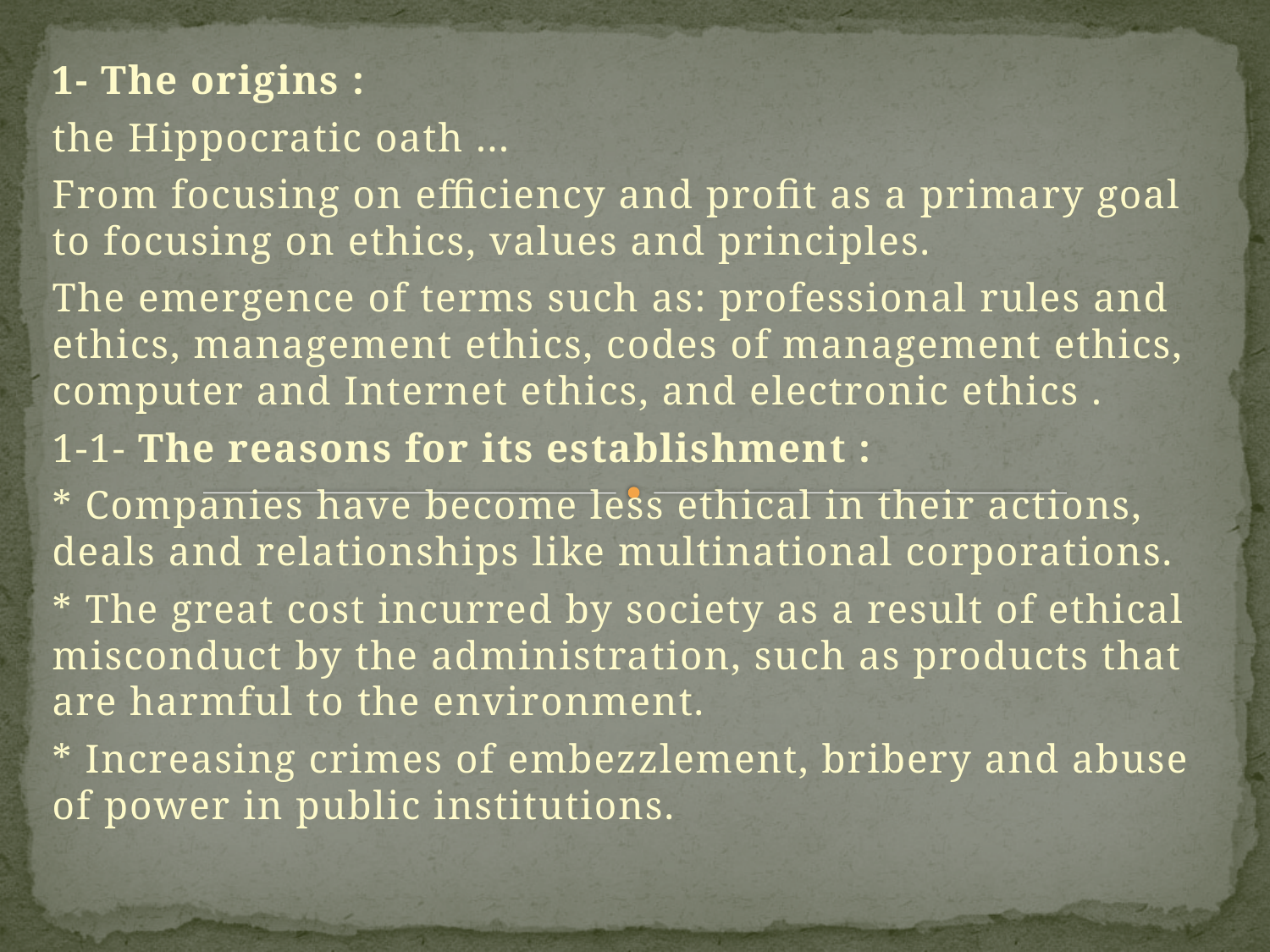

1- The origins :
the Hippocratic oath ...
From focusing on efficiency and profit as a primary goal to focusing on ethics, values and principles.
The emergence of terms such as: professional rules and ethics, management ethics, codes of management ethics, computer and Internet ethics, and electronic ethics .
1-1- The reasons for its establishment :
* Companies have become less ethical in their actions, deals and relationships like multinational corporations.
* The great cost incurred by society as a result of ethical misconduct by the administration, such as products that are harmful to the environment.
* Increasing crimes of embezzlement, bribery and abuse of power in public institutions.